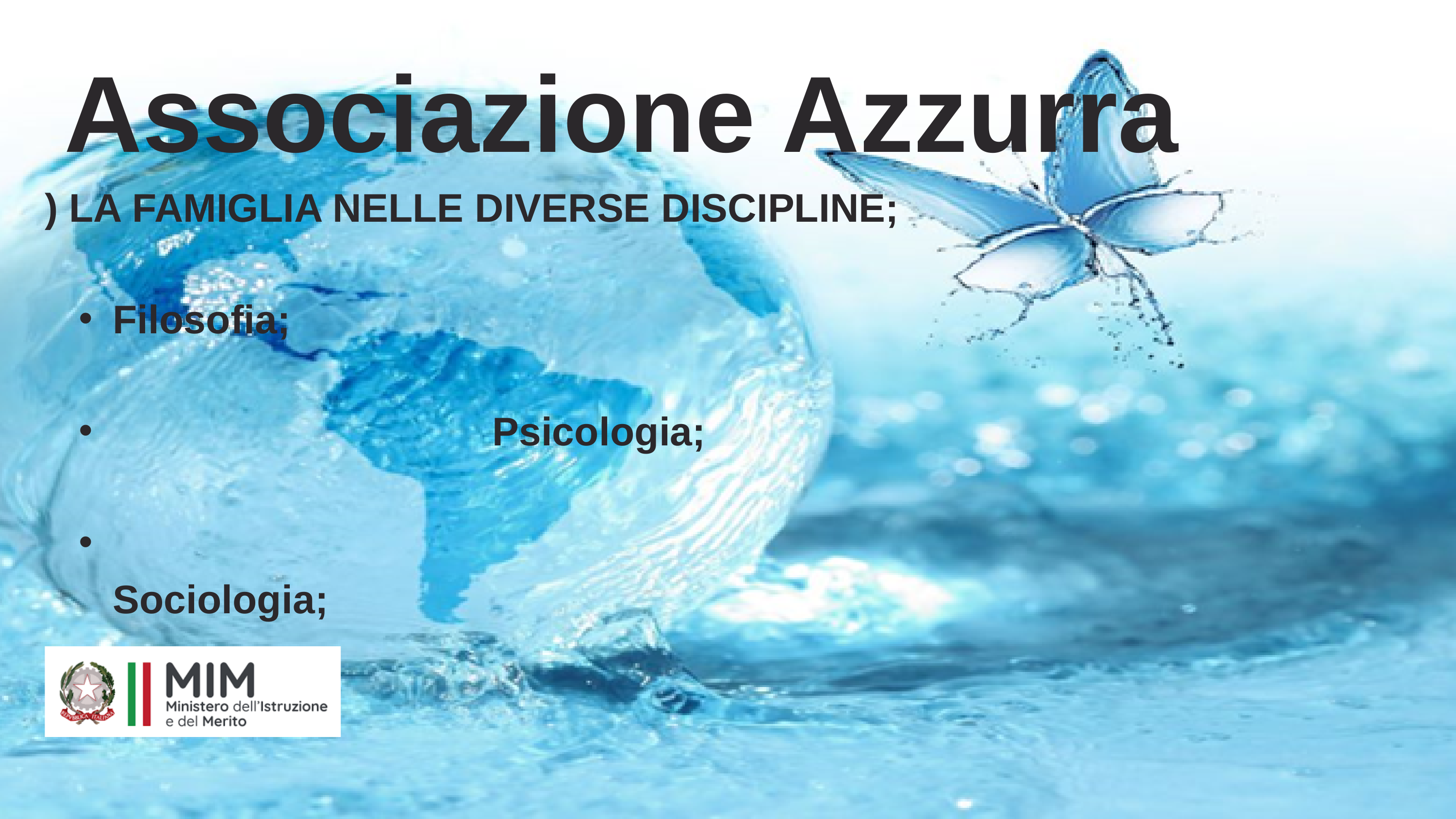

Associazione Azzurra
) LA FAMIGLIA NELLE DIVERSE DISCIPLINE;

Filosofia;

                                  Psicologia;

                                                                                  Sociologia;